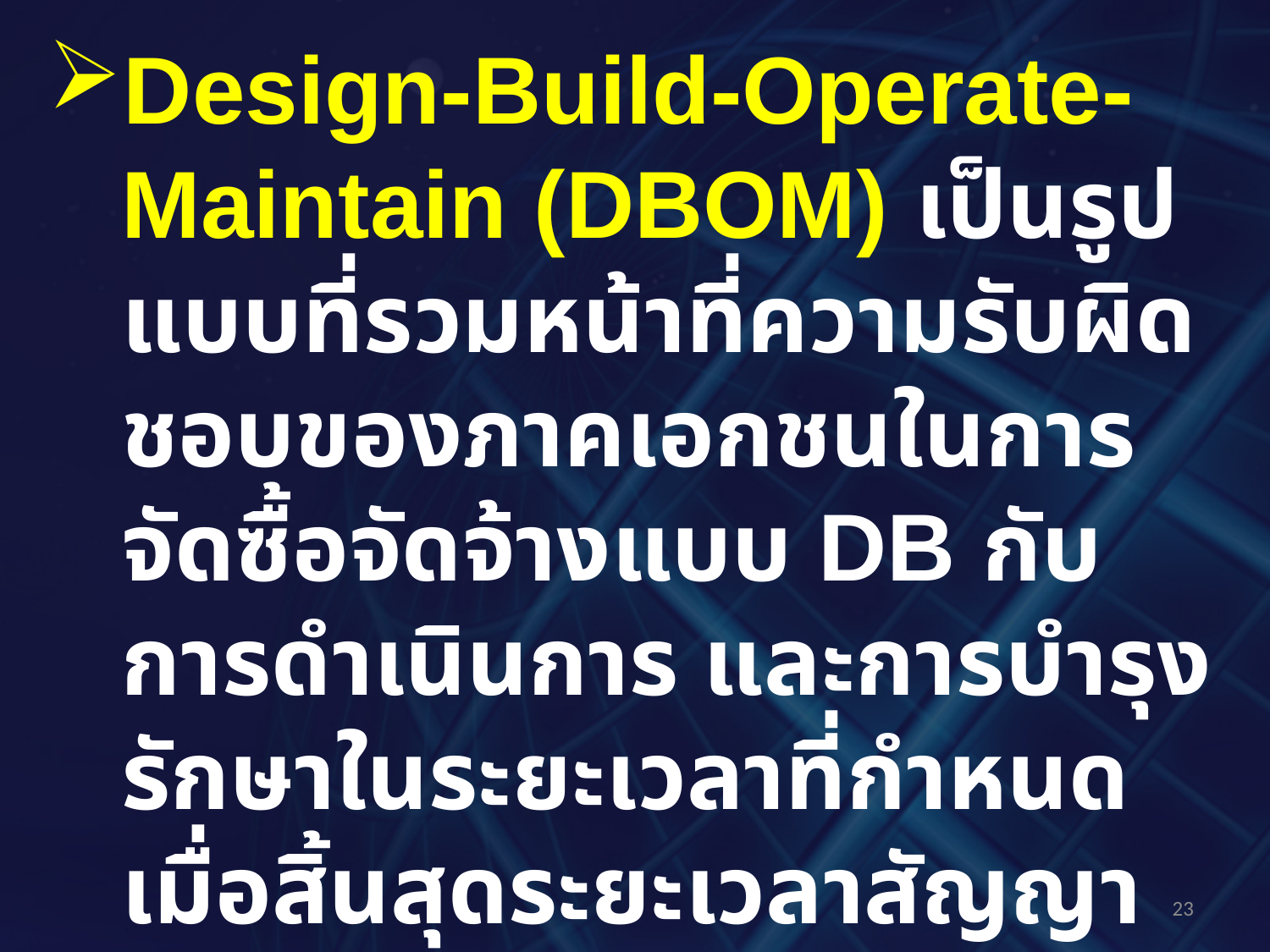

Design-Build-Operate-Maintain (DBOM) เป็นรูปแบบที่รวมหน้าที่ความรับผิดชอบของภาคเอกชนในการจัดซื้อจัดจ้างแบบ DB กับการดำเนินการ และการบำรุงรักษาในระยะเวลาที่กำหนด เมื่อสิ้นสุดระยะเวลาสัญญาแล้ว ภาครัฐจะเป็นผู้ดำเนินการโครงการ
23